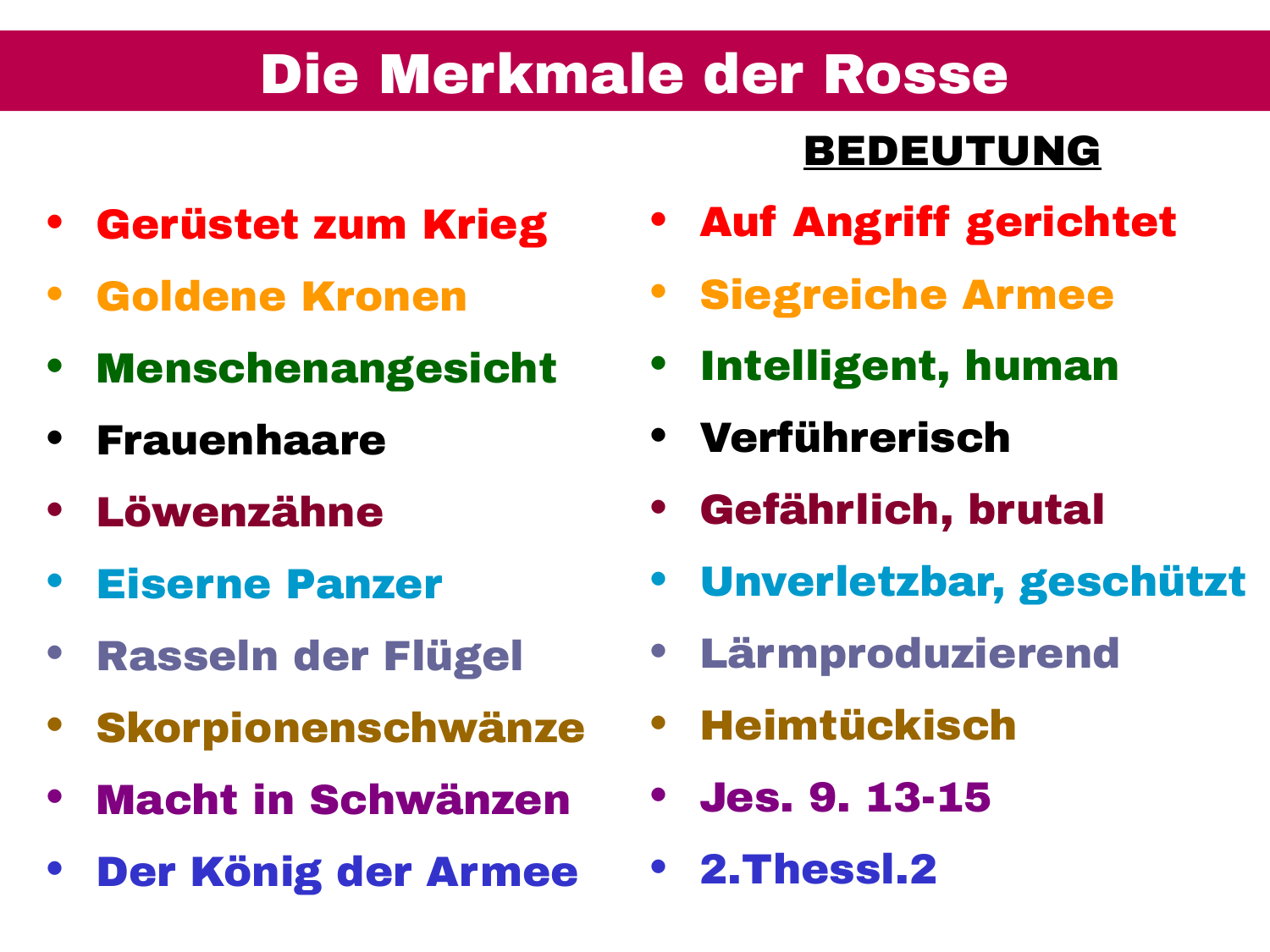

Die Merkmale der Rosse
BEDEUTUNG
Auf Angriff gerichtet
Siegreiche Armee
Intelligent, human
Verführerisch
Gefährlich, brutal
Unverletzbar, geschützt
Lärmproduzierend
Heimtückisch
Jes. 9. 13-15
2.Thessl.2
Gerüstet zum Krieg
Goldene Kronen
Menschenangesicht
Frauenhaare
Löwenzähne
Eiserne Panzer
Rasseln der Flügel
Skorpionenschwänze
Macht in Schwänzen
Der König der Armee